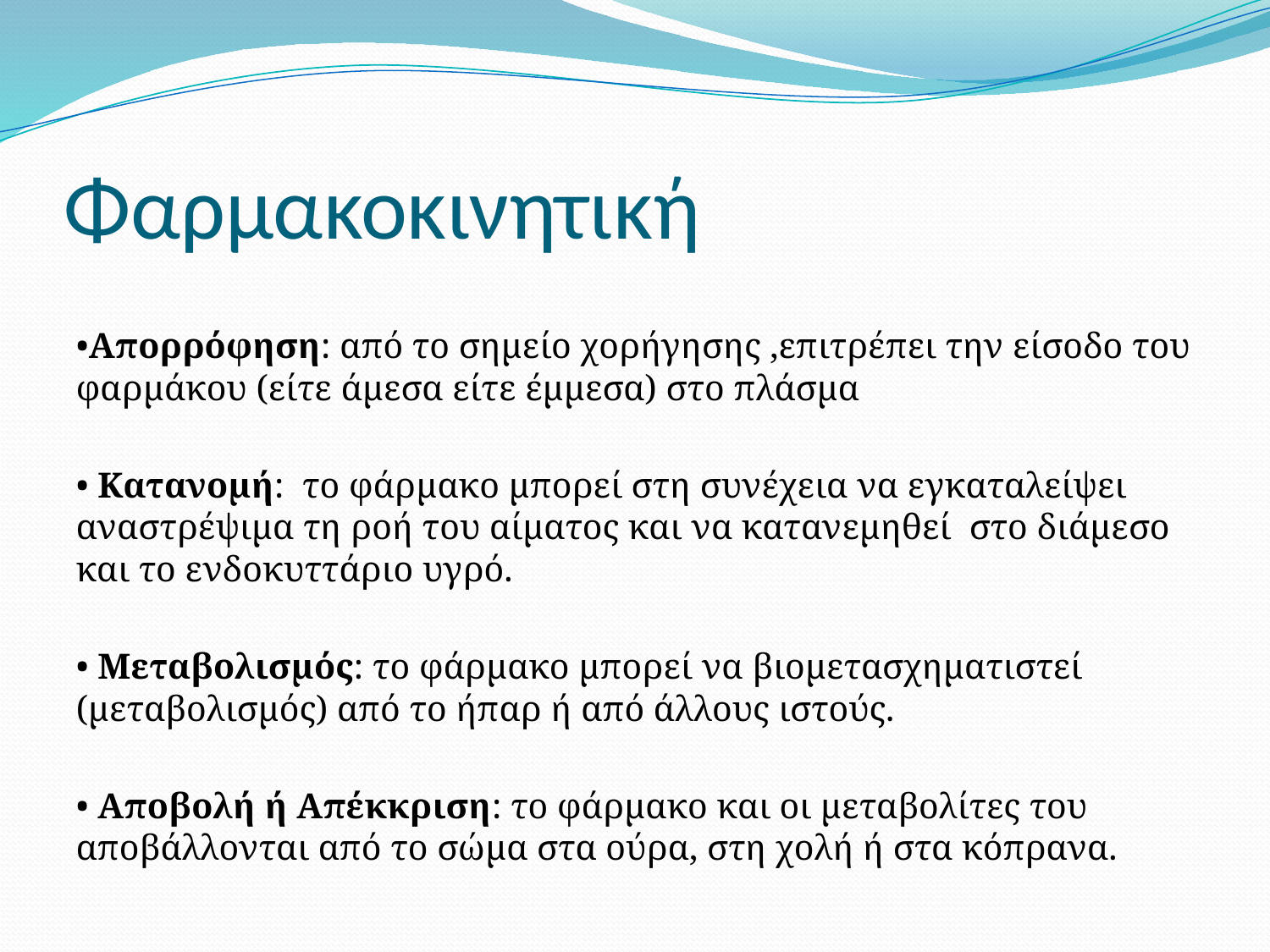

# Φαρμακοκινητική

•Απορρόφηση: από το σημείο χορήγησης ,επιτρέπει την είσοδο του φαρμάκου (είτε άμεσα είτε έμμεσα) στο πλάσμα

• Κατανομή:  το φάρμακο μπορεί στη συνέχεια να εγκαταλείψει αναστρέψιμα τη ροή του αίματος και να κατανεμηθεί  στο διάμεσο και το ενδοκυττάριο υγρό.

• Μεταβολισμός: το φάρμακο μπορεί να βιομετασχηματιστεί (μεταβολισμός) από το ήπαρ ή από άλλους ιστούς.

• Αποβολή ή Απέκκριση: το φάρμακο και οι μεταβολίτες του αποβάλλονται από το σώμα στα ούρα, στη χολή ή στα κόπρανα.